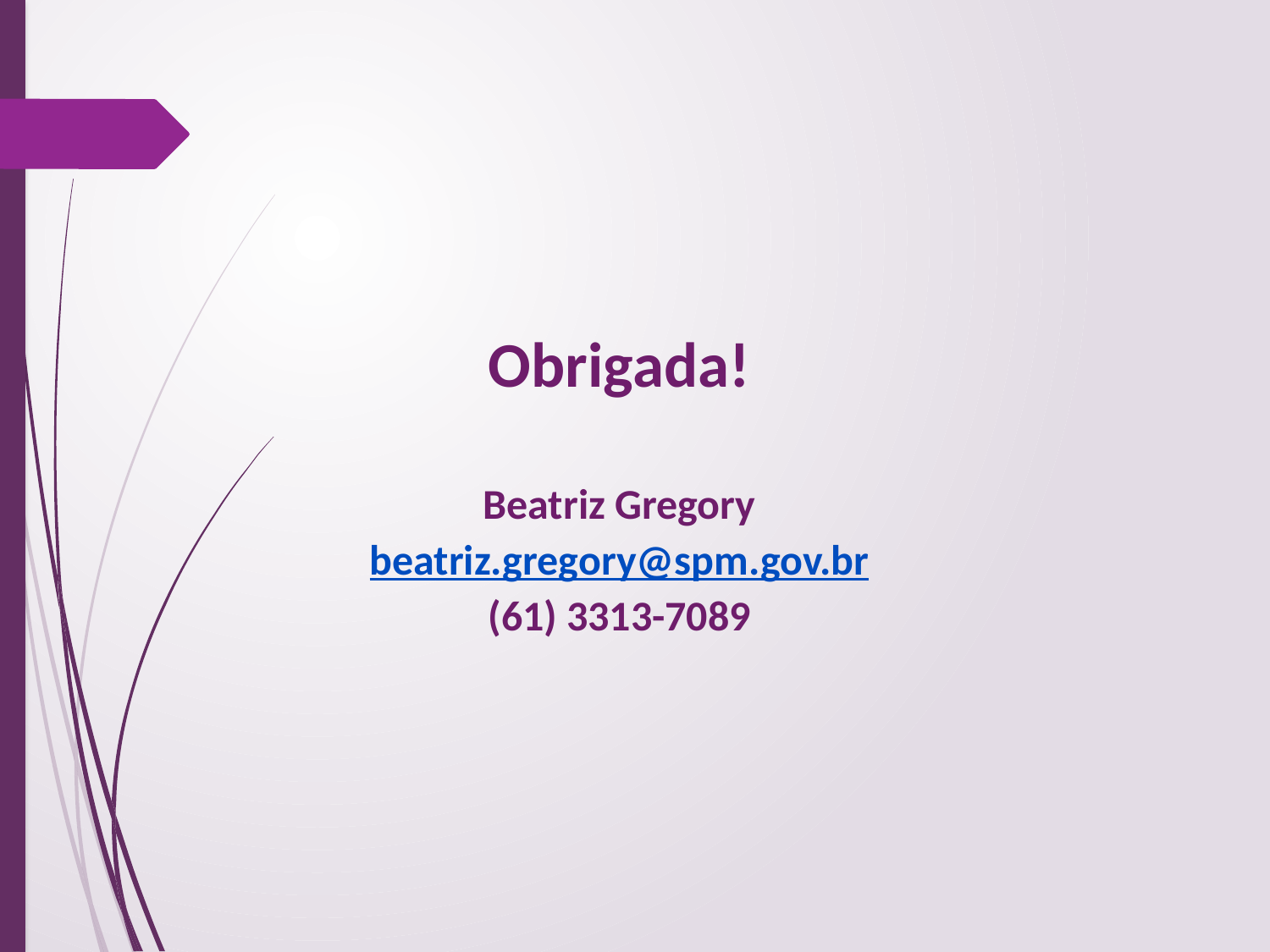

# Obrigada!
Beatriz Gregory
beatriz.gregory@spm.gov.br
(61) 3313-7089